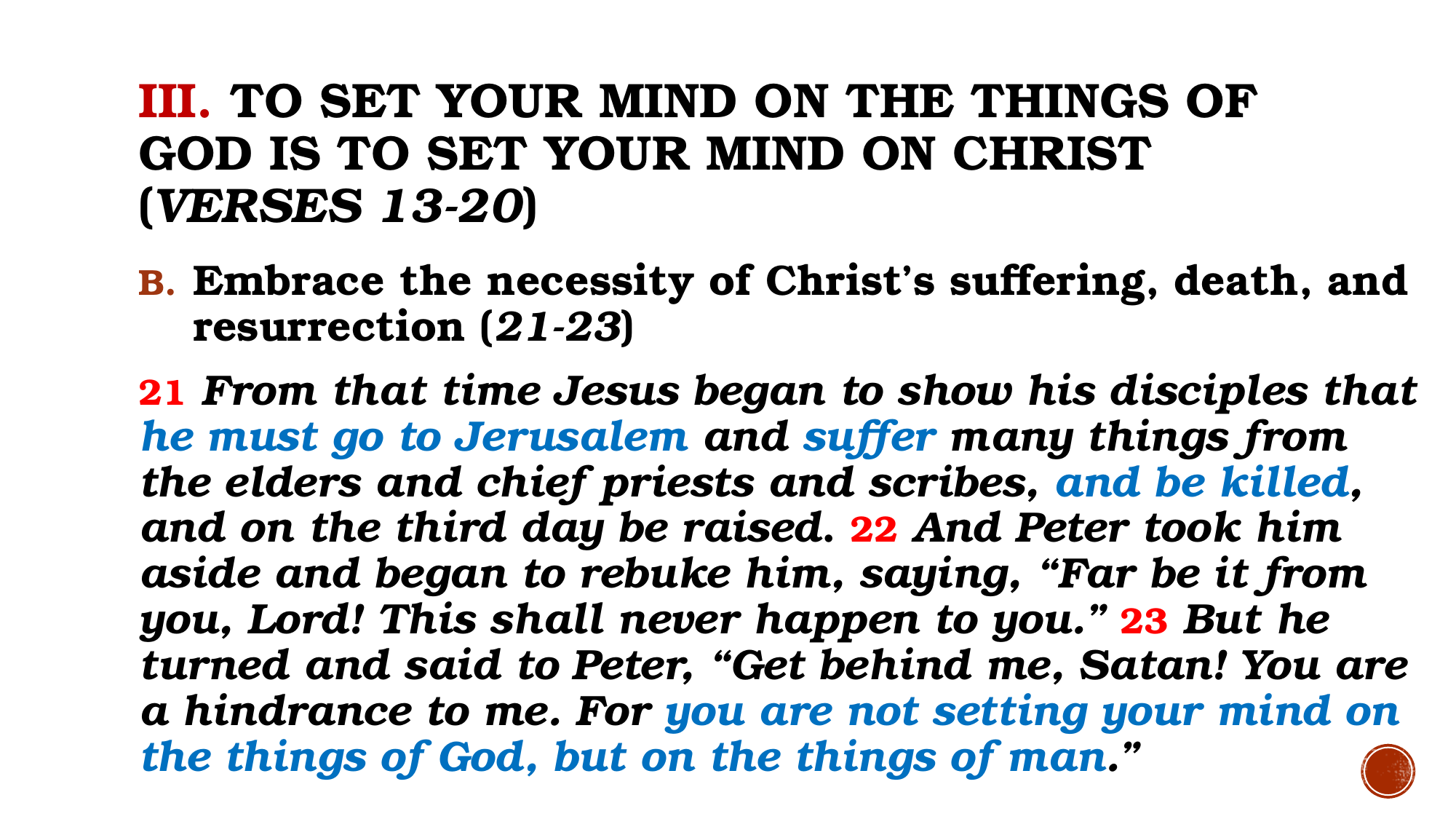

# III. To set your mind on the things of God is to set your mind on Christ (verses 13-20)
Embrace the necessity of Christ’s suffering, death, and resurrection (21-23)
21 From that time Jesus began to show his disciples that he must go to Jerusalem and suffer many things from the elders and chief priests and scribes, and be killed, and on the third day be raised. 22 And Peter took him aside and began to rebuke him, saying, “Far be it from you, Lord! This shall never happen to you.” 23 But he turned and said to Peter, “Get behind me, Satan! You are a hindrance to me. For you are not setting your mind on the things of God, but on the things of man.”